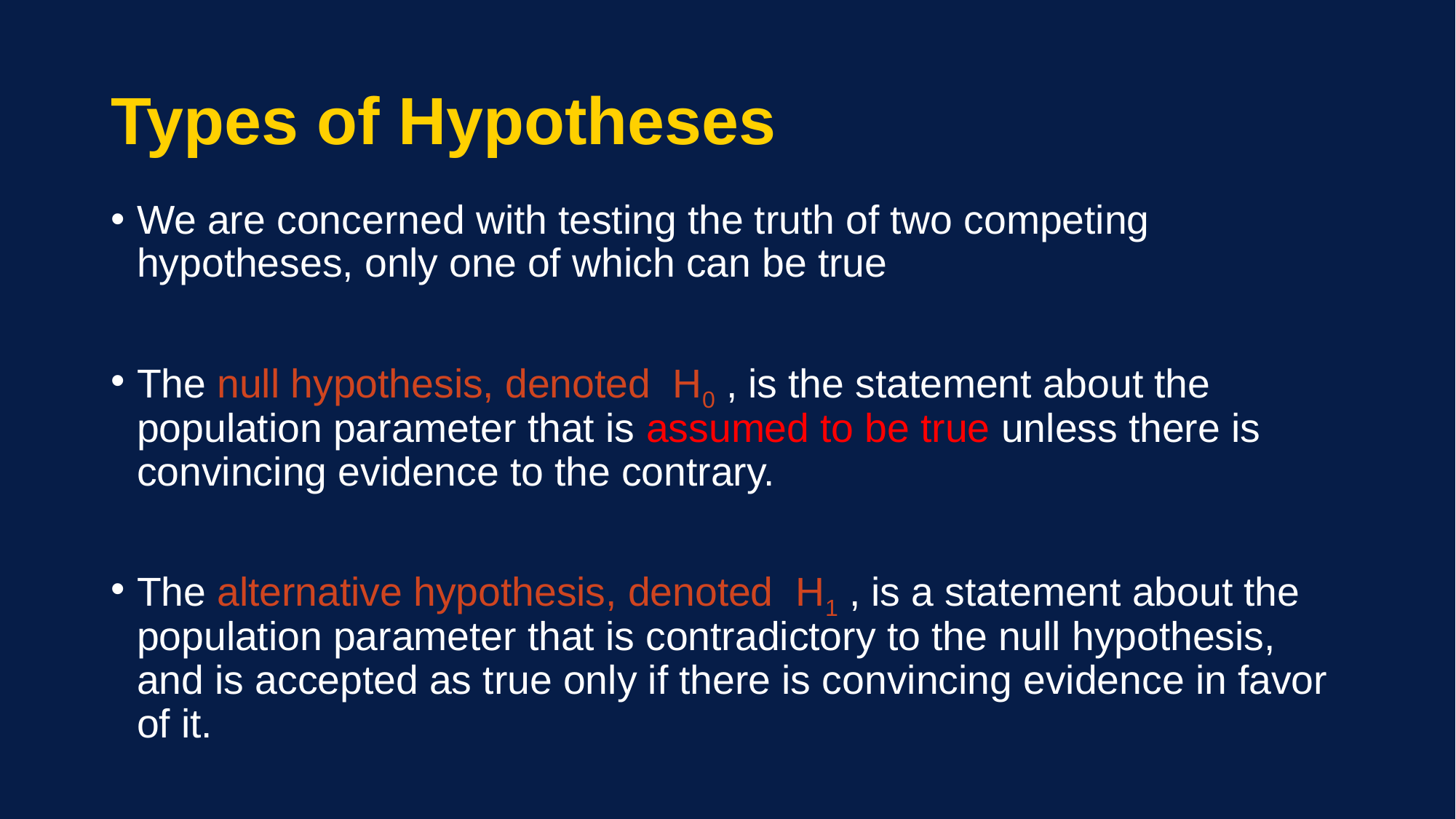

# Types of Hypotheses
We are concerned with testing the truth of two competing hypotheses, only one of which can be true

The null hypothesis, denoted  H0 , is the statement about the population parameter that is assumed to be true unless there is convincing evidence to the contrary.

The alternative hypothesis, denoted  H1 , is a statement about the population parameter that is contradictory to the null hypothesis, and is accepted as true only if there is convincing evidence in favor of it.